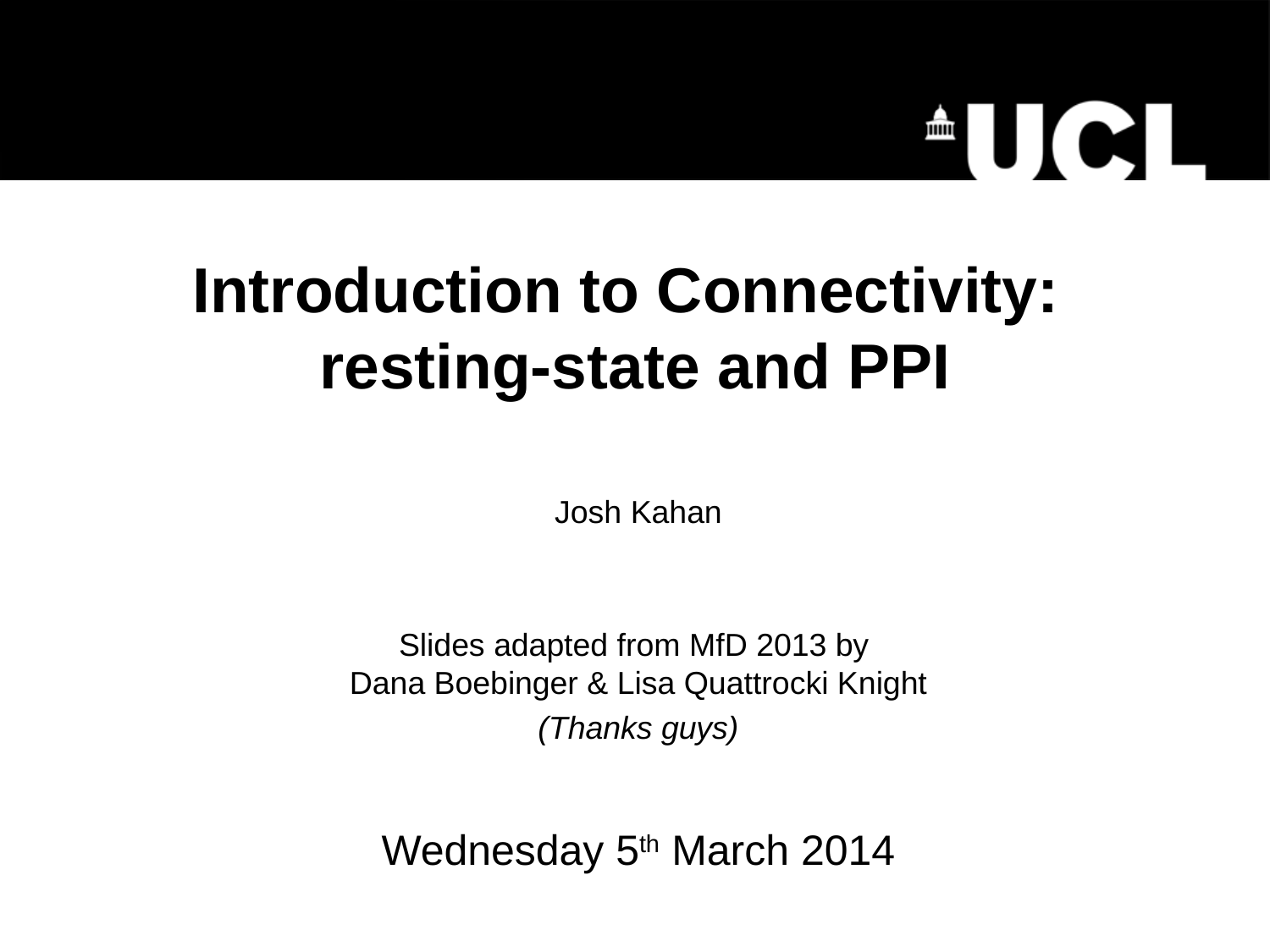

# Introduction to Connectivity: resting-state and PPI
Josh Kahan

Slides adapted from MfD 2013 by
Dana Boebinger & Lisa Quattrocki Knight
(Thanks guys)

Wednesday 5th March 2014